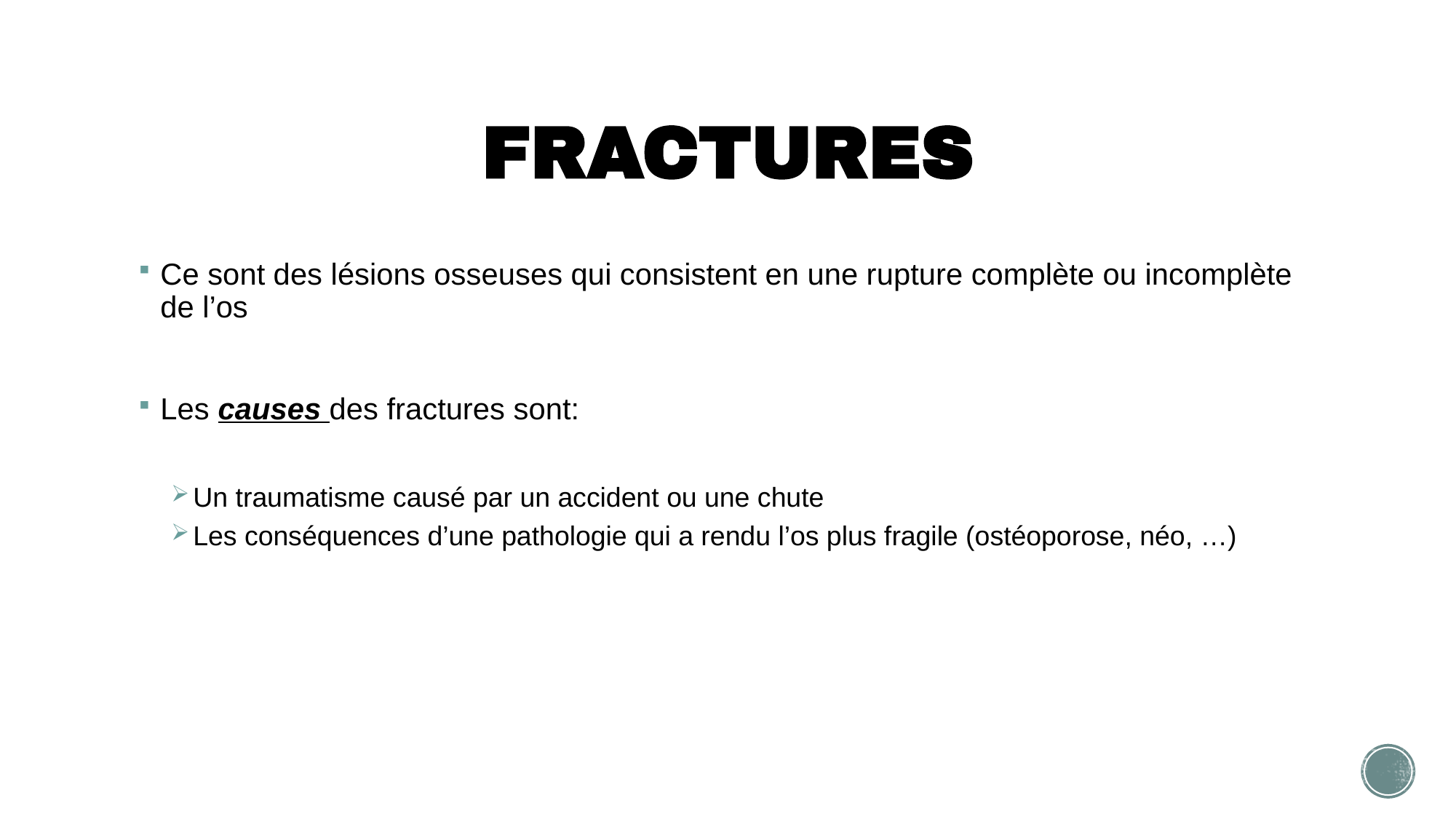

# FRACTURES
Ce sont des lésions osseuses qui consistent en une rupture complète ou incomplète de l’os

Les causes des fractures sont:

Un traumatisme causé par un accident ou une chute
Les conséquences d’une pathologie qui a rendu l’os plus fragile (ostéoporose, néo, …)